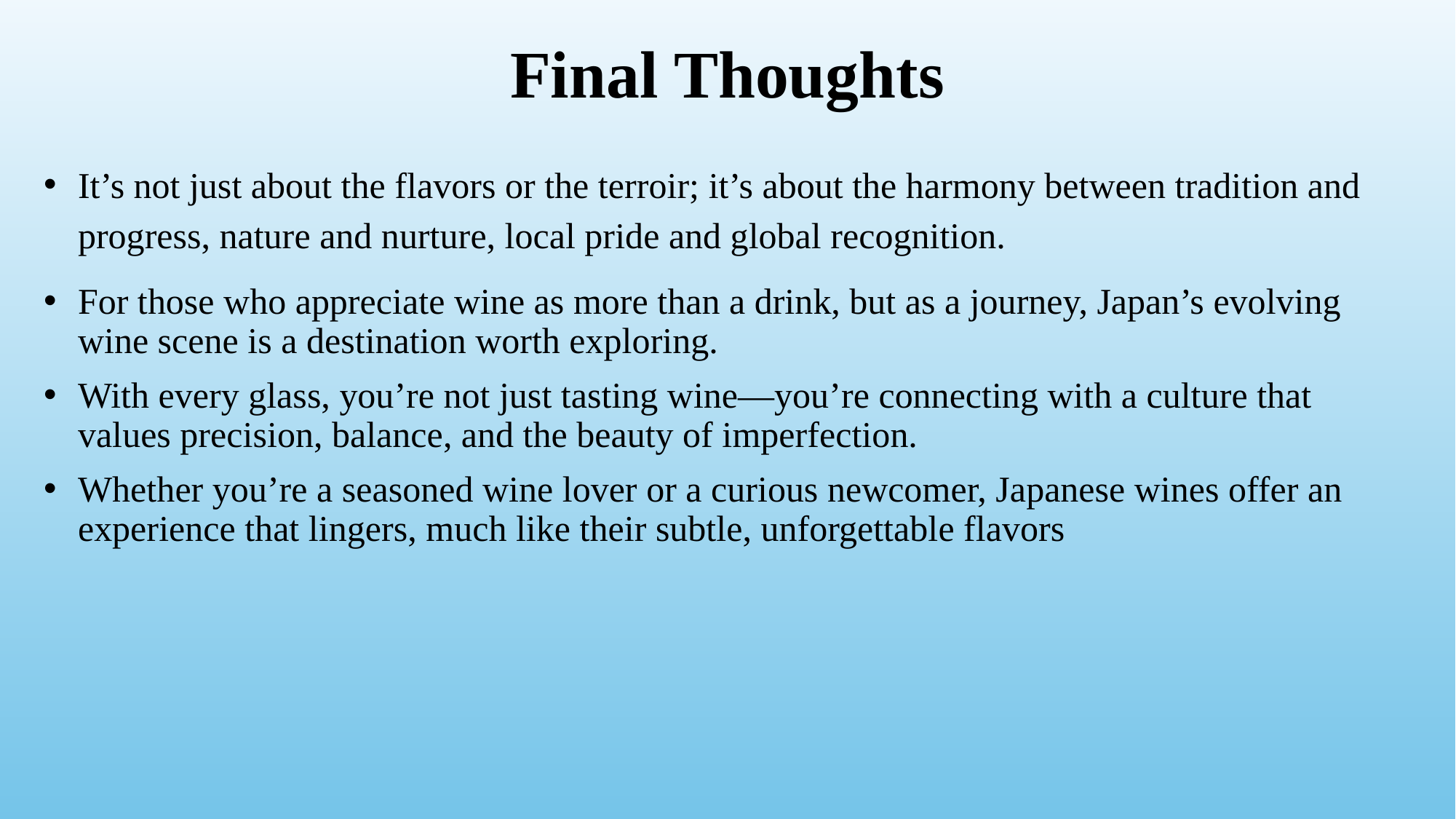

# Final Thoughts
It’s not just about the flavors or the terroir; it’s about the harmony between tradition and progress, nature and nurture, local pride and global recognition.
For those who appreciate wine as more than a drink, but as a journey, Japan’s evolving wine scene is a destination worth exploring.
With every glass, you’re not just tasting wine—you’re connecting with a culture that values precision, balance, and the beauty of imperfection.
Whether you’re a seasoned wine lover or a curious newcomer, Japanese wines offer an experience that lingers, much like their subtle, unforgettable flavors